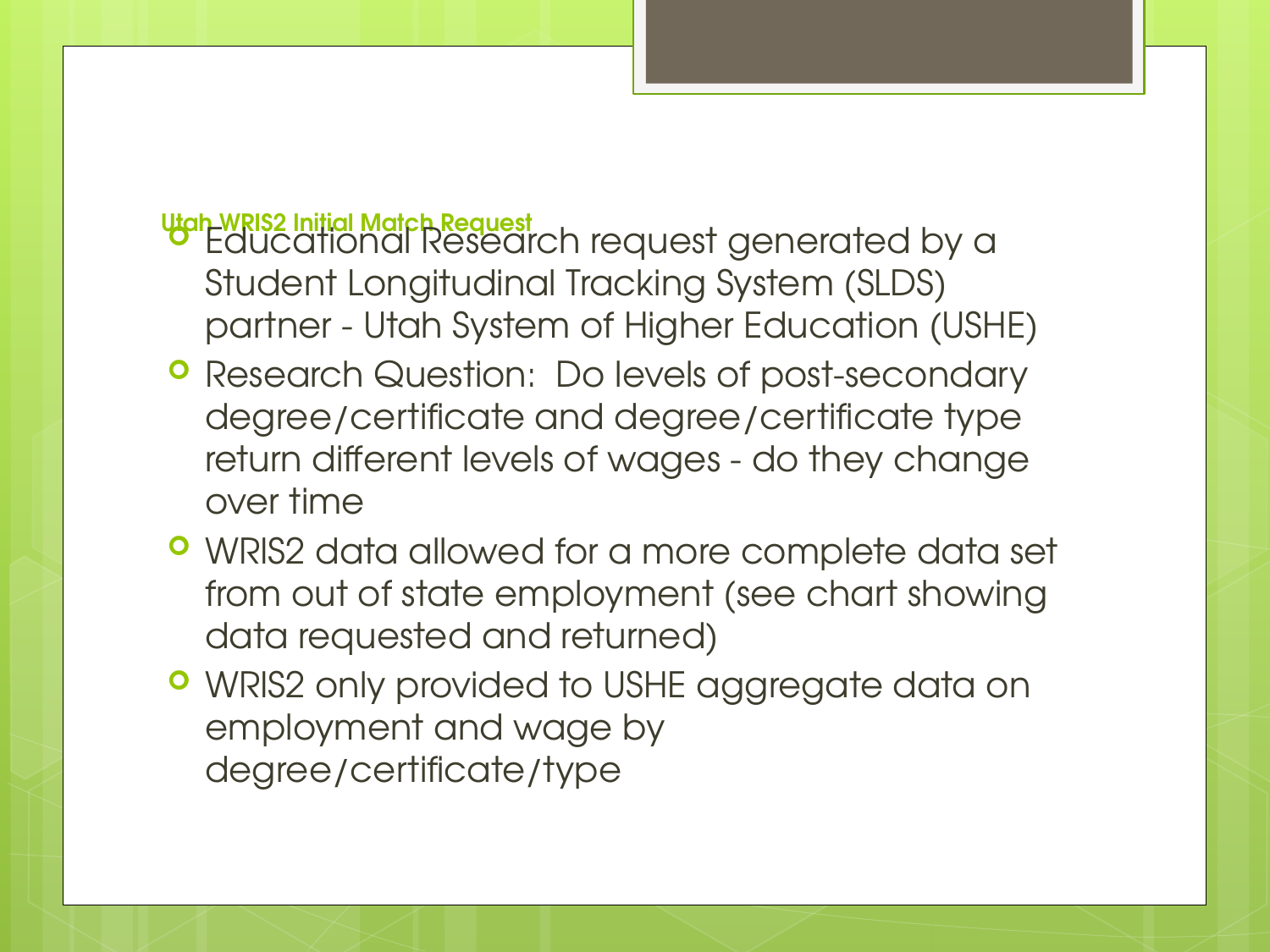

# Utah WRIS2 Initial Match Request
Educational Research request generated by a Student Longitudinal Tracking System (SLDS) partner - Utah System of Higher Education (USHE)
Research Question:  Do levels of post-secondary degree/certificate and degree/certificate type return different levels of wages - do they change over time
WRIS2 data allowed for a more complete data set from out of state employment (see chart showing data requested and returned)
WRIS2 only provided to USHE aggregate data on employment and wage by degree/certificate/type